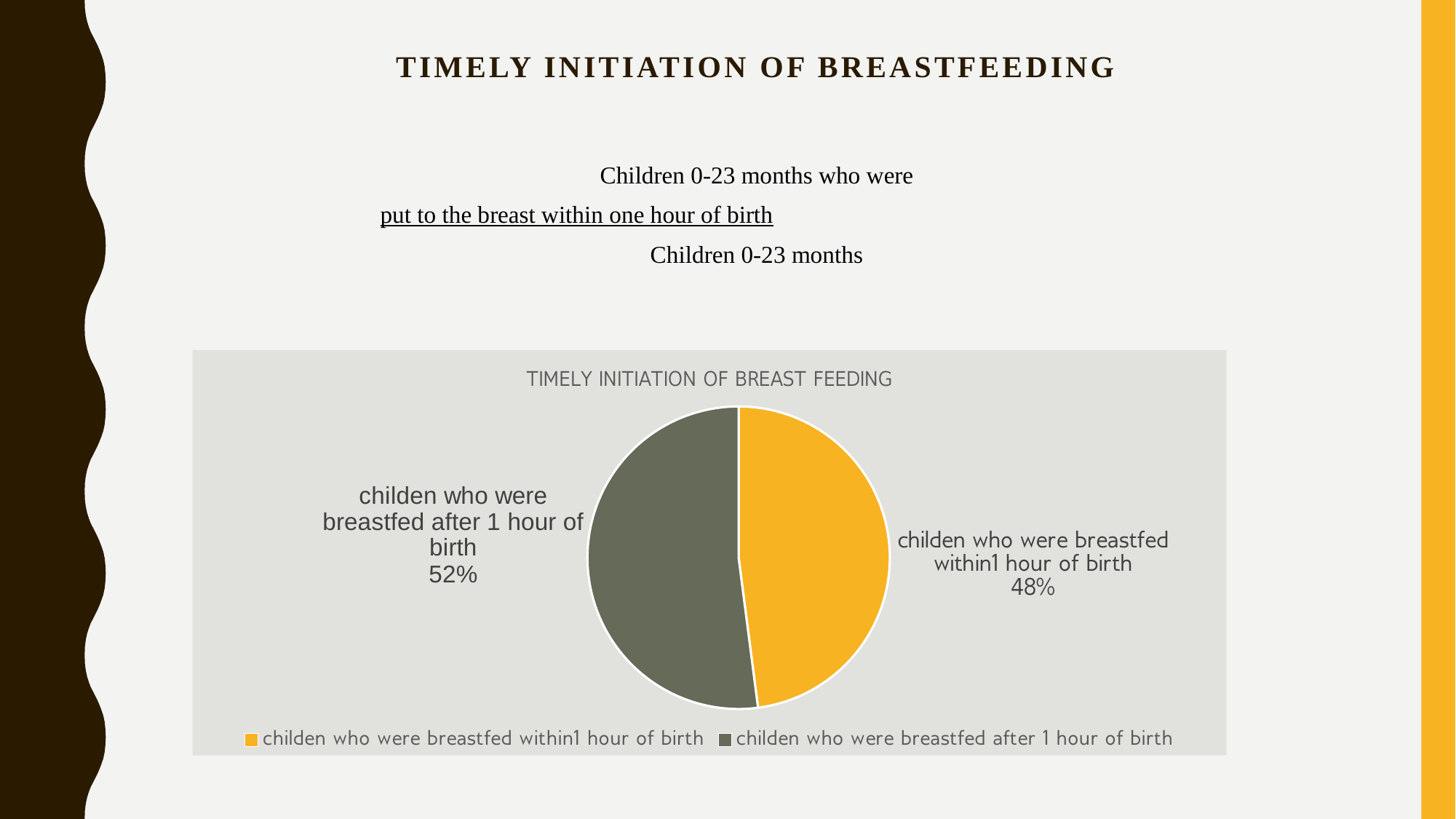

# TIMELY INITIATION OF BREASTFEEDING
Children 0-23 months who were
 put to the breast within one hour of birth
Children 0-23 months

### Chart: TIMELY INITIATION OF BREAST FEEDING

| Category |  |
|---|---|
| childen who were breastfed within1 hour of birth | 0.479 |
| childen who were breastfed after 1 hour of birth | 0.52 |